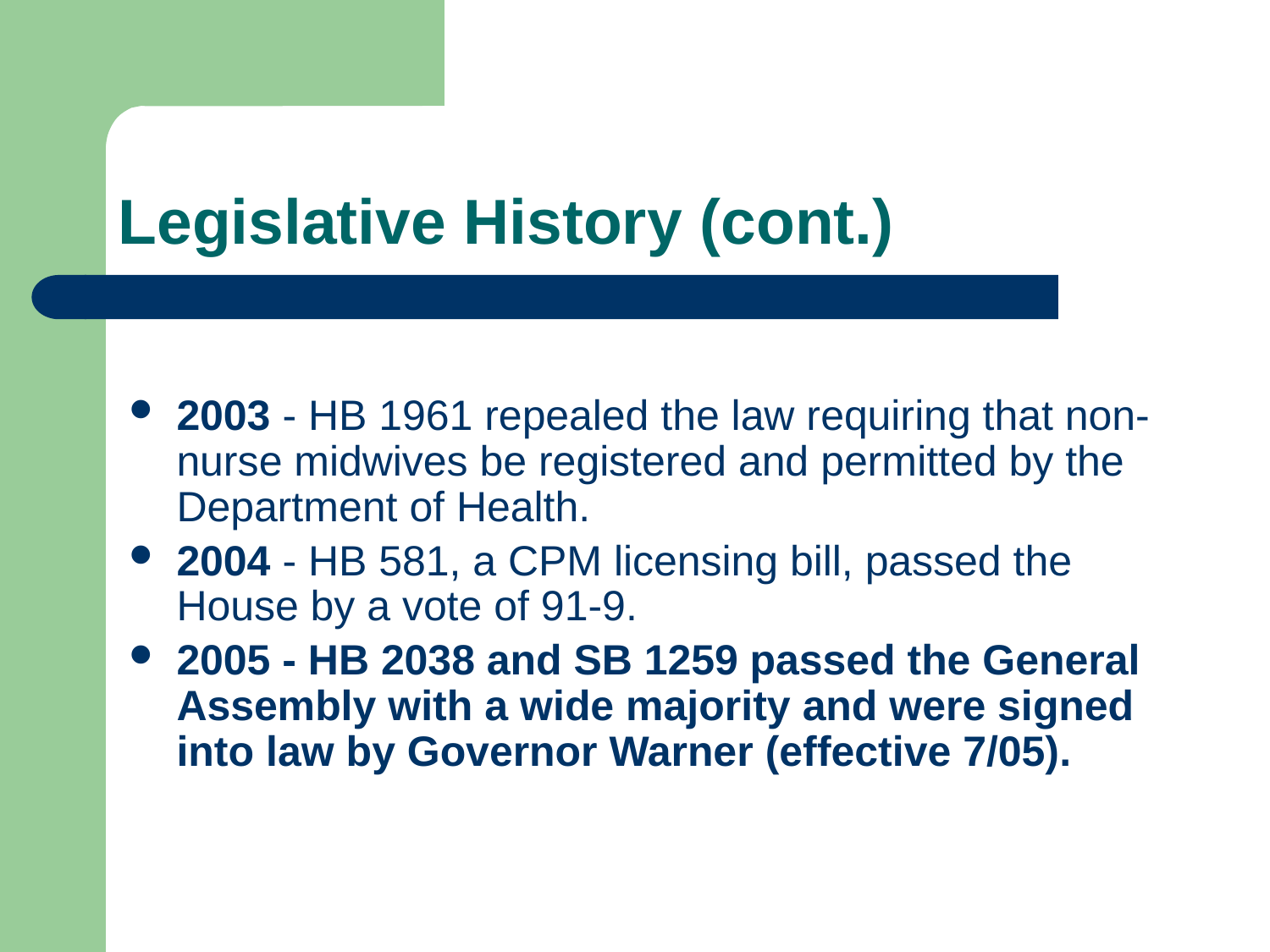

# Legislative History (cont.)

2003 - HB 1961 repealed the law requiring that non-nurse midwives be registered and permitted by the Department of Health.
2004 - HB 581, a CPM licensing bill, passed the House by a vote of 91-9.
2005 - HB 2038 and SB 1259 passed the General Assembly with a wide majority and were signed into law by Governor Warner (effective 7/05).